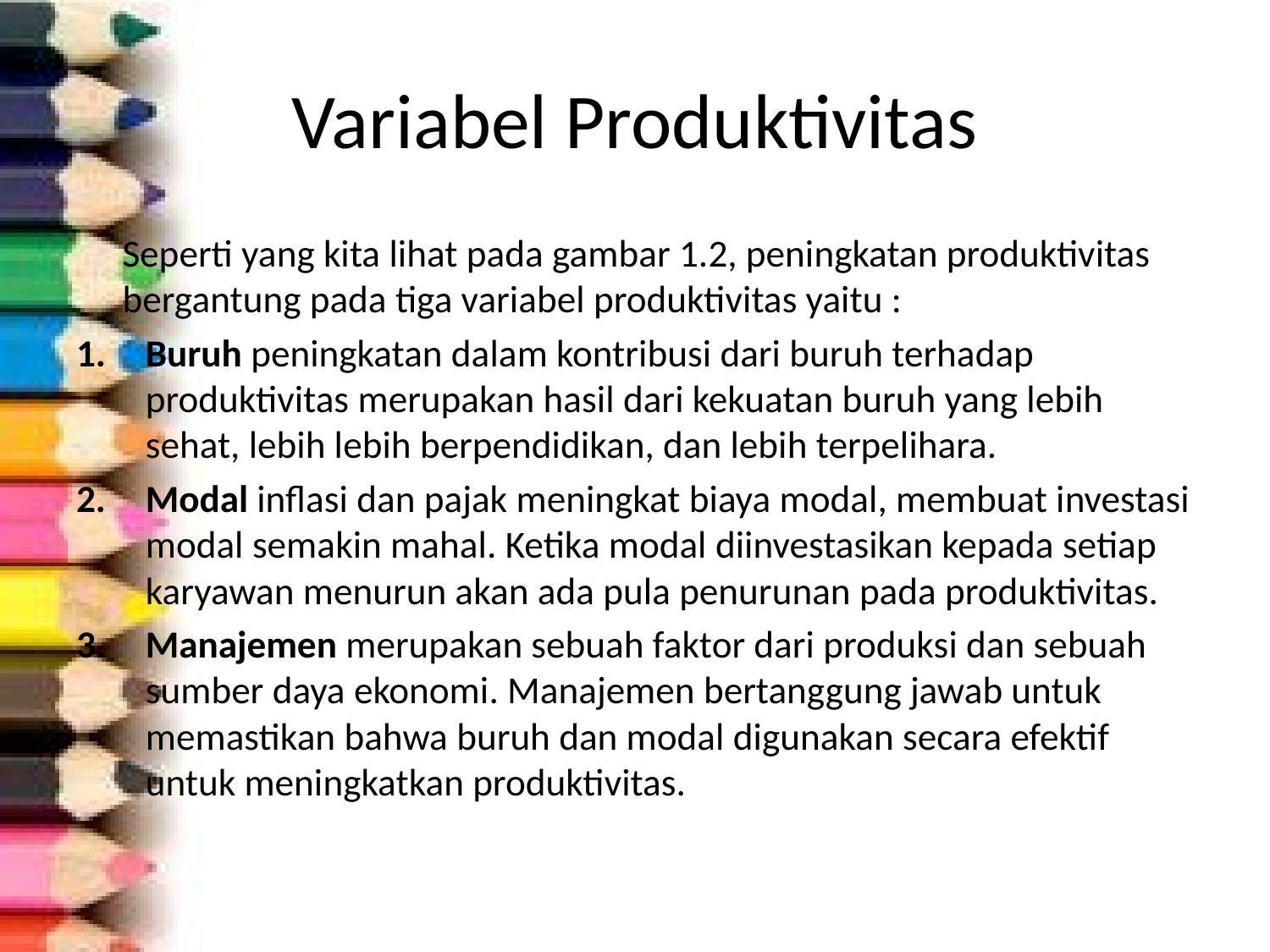

# Variabel Produktivitas
		Seperti yang kita lihat pada gambar 1.2, peningkatan produktivitas bergantung pada tiga variabel produktivitas yaitu :
Buruh peningkatan dalam kontribusi dari buruh terhadap produktivitas merupakan hasil dari kekuatan buruh yang lebih sehat, lebih lebih berpendidikan, dan lebih terpelihara.
Modal inflasi dan pajak meningkat biaya modal, membuat investasi modal semakin mahal. Ketika modal diinvestasikan kepada setiap karyawan menurun akan ada pula penurunan pada produktivitas.
Manajemen merupakan sebuah faktor dari produksi dan sebuah sumber daya ekonomi. Manajemen bertanggung jawab untuk memastikan bahwa buruh dan modal digunakan secara efektif untuk meningkatkan produktivitas.